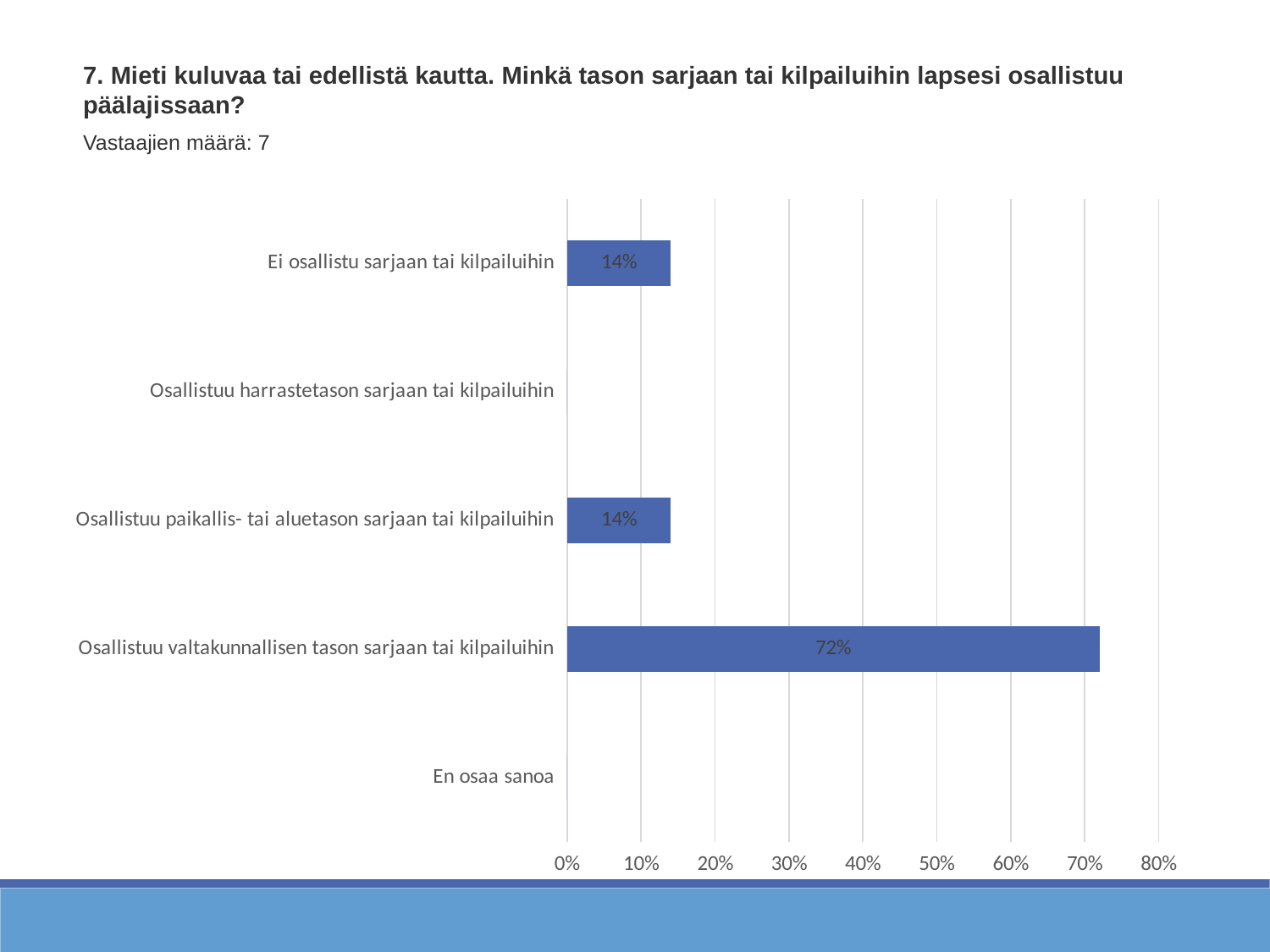

7. Mieti kuluvaa tai edellistä kautta. Minkä tason sarjaan tai kilpailuihin lapsesi osallistuu päälajissaan?
Vastaajien määrä: 7

### Chart

| Category | Mieti kuluvaa tai edellistä kautta. Minkä tason sarjaan tai kilpailuihin lapsesi osallistuu päälajissaan? |
|---|---|
| Ei osallistu sarjaan tai kilpailuihin | 0.14 |
| Osallistuu harrastetason sarjaan tai kilpailuihin | 0.0 |
| Osallistuu paikallis- tai aluetason sarjaan tai kilpailuihin | 0.14 |
| Osallistuu valtakunnallisen tason sarjaan tai kilpailuihin | 0.72 |
| En osaa sanoa | 0.0 |